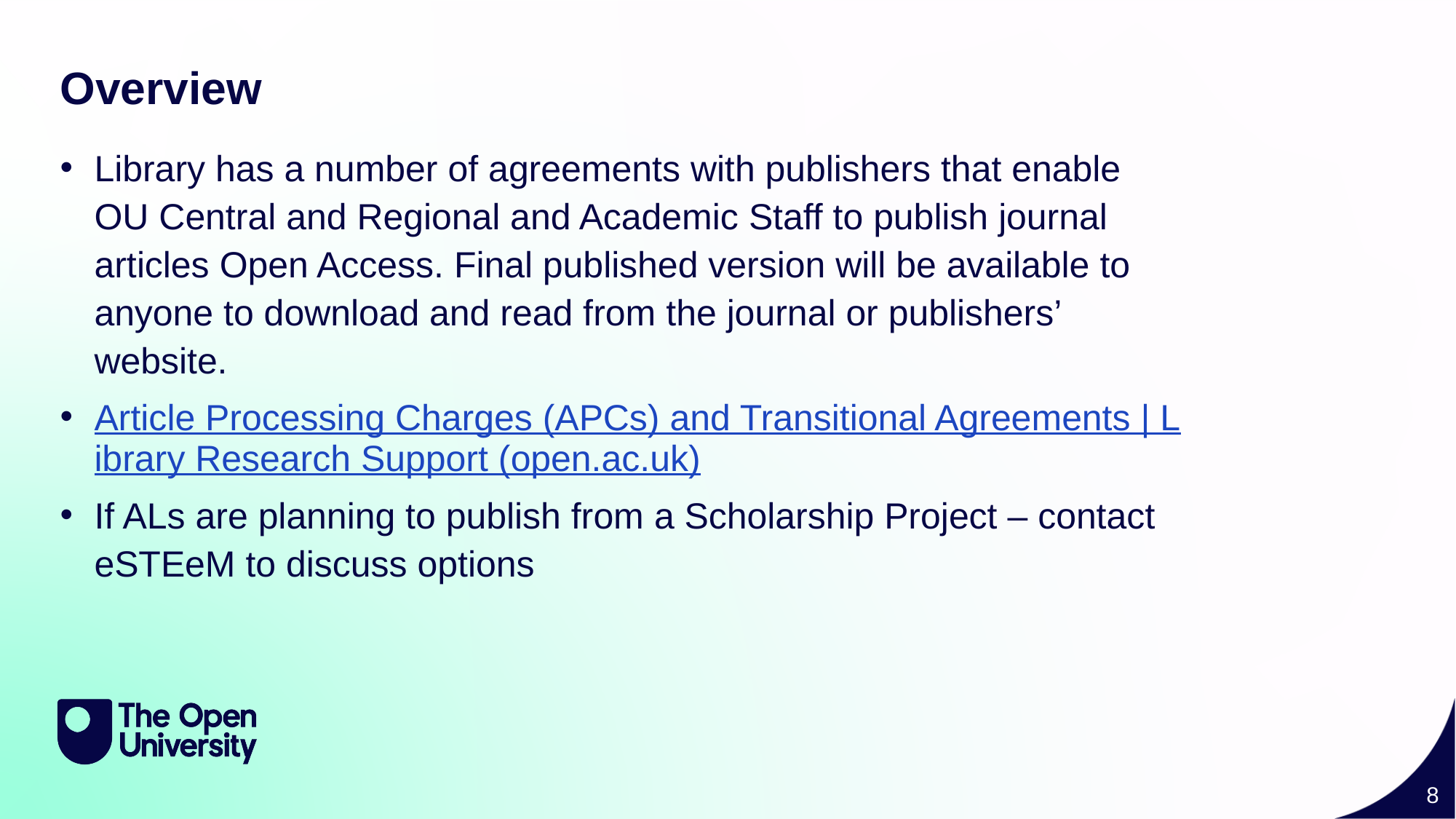

Slide Title 10
Overview
Library has a number of agreements with publishers that enable OU Central and Regional and Academic Staff to publish journal articles Open Access. Final published version will be available to anyone to download and read from the journal or publishers’ website.
Article Processing Charges (APCs) and Transitional Agreements | Library Research Support (open.ac.uk)
If ALs are planning to publish from a Scholarship Project – contact eSTEeM to discuss options